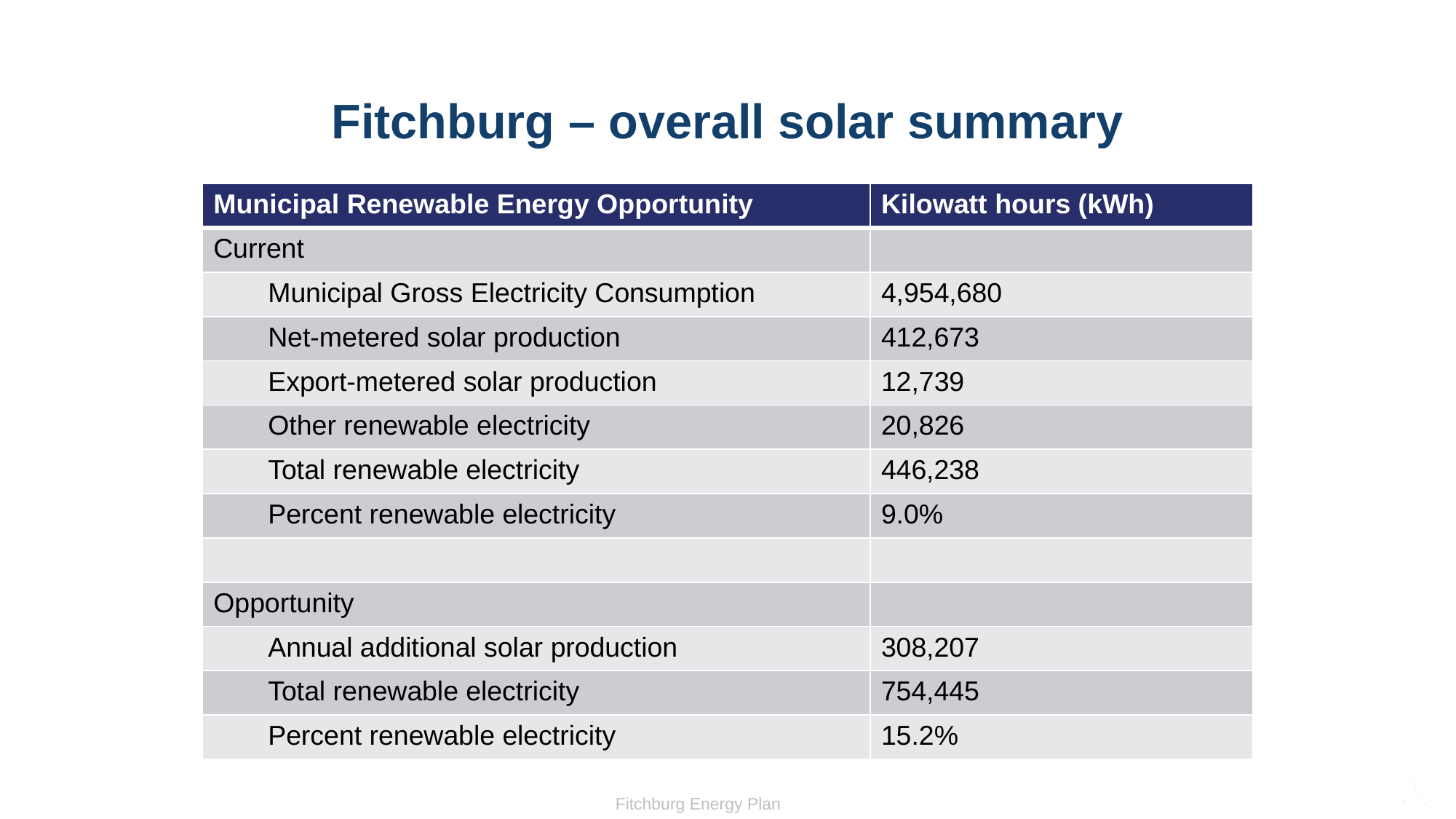

# Fitchburg – overall solar summary
| Municipal Renewable Energy Opportunity | Kilowatt hours (kWh) |
| --- | --- |
| Current |  |
| Municipal Gross Electricity Consumption | 4,954,680 |
| Net-metered solar production | 412,673 |
| Export-metered solar production | 12,739 |
| Other renewable electricity | 20,826 |
| Total renewable electricity | 446,238 |
| Percent renewable electricity | 9.0% |
|  |  |
| Opportunity |  |
| Annual additional solar production | 308,207 |
| Total renewable electricity | 754,445 |
| Percent renewable electricity | 15.2% |